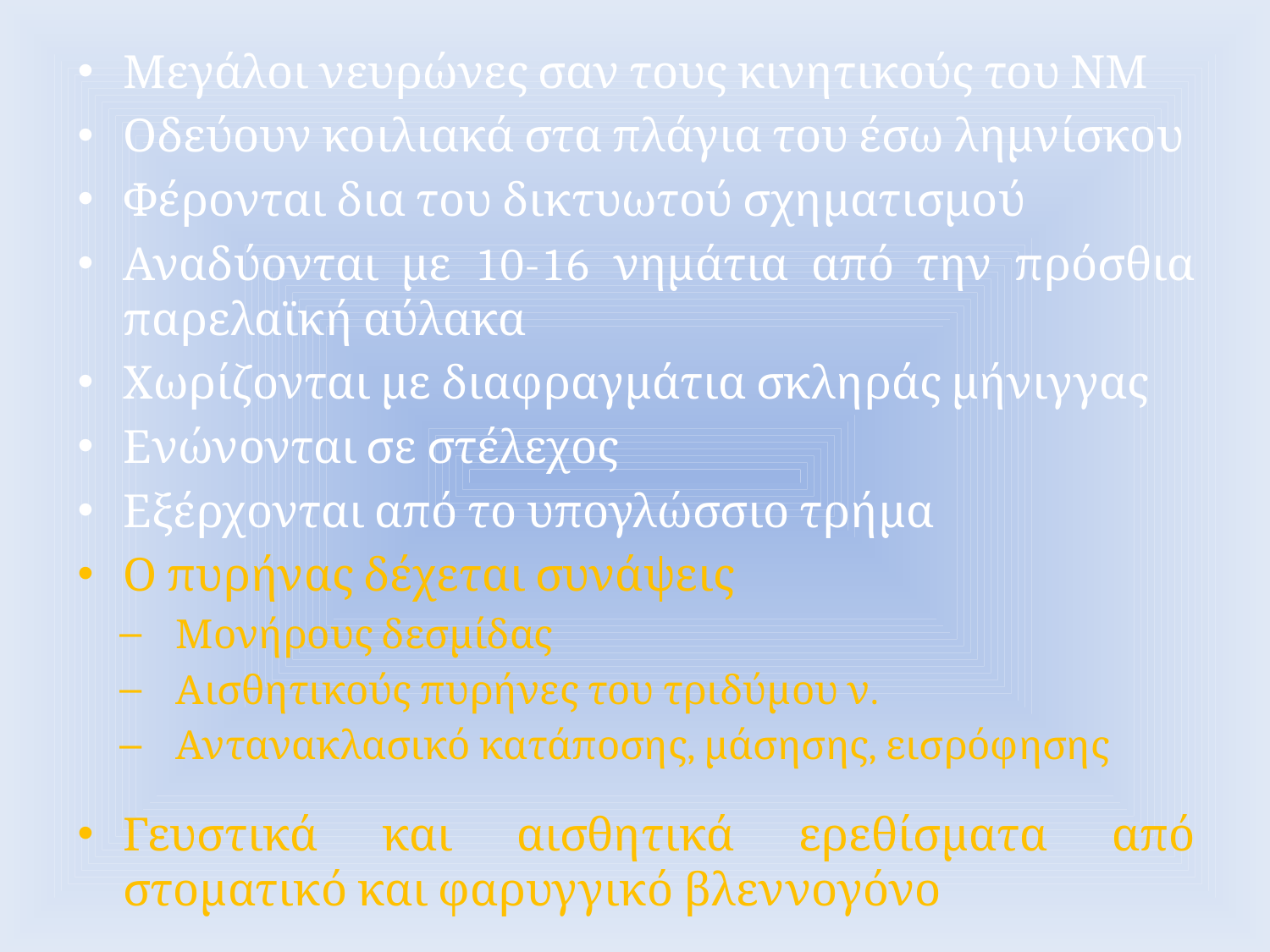

Μεγάλοι νευρώνες σαν τους κινητικούς του ΝΜ
Οδεύουν κοιλιακά στα πλάγια του έσω λημνίσκου
Φέρονται δια του δικτυωτού σχηματισμού
Αναδύονται με 10-16 νημάτια από την πρόσθια παρελαϊκή αύλακα
Χωρίζονται με διαφραγμάτια σκληράς μήνιγγας
Ενώνονται σε στέλεχος
Εξέρχονται από το υπογλώσσιο τρήμα
Ο πυρήνας δέχεται συνάψεις
Μονήρους δεσμίδας
Αισθητικούς πυρήνες του τριδύμου ν.
Αντανακλασικό κατάποσης, μάσησης, εισρόφησης

Γευστικά και αισθητικά ερεθίσματα από στοματικό και φαρυγγικό βλεννογόνο